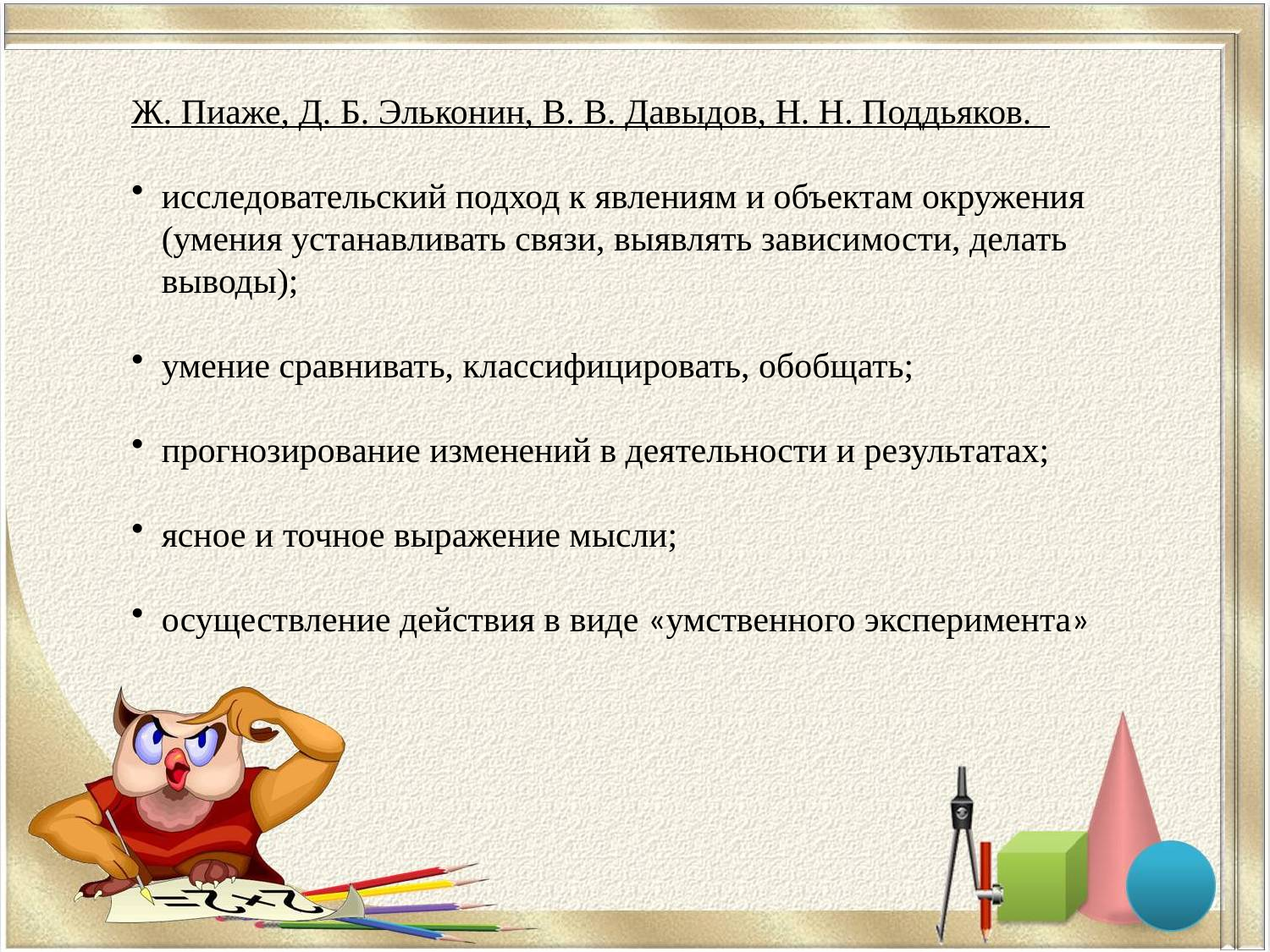

Ж. Пиаже, Д. Б. Эльконин, В. В. Давыдов, Н. Н. Поддьяков.

исследовательский подход к явлениям и объектам окружения (умения устанавливать связи, выявлять зависимости, делать выводы);

умение сравнивать, классифицировать, обобщать;

прогнозирование изменений в деятельности и результатах;

ясное и точное выражение мысли;

осуществление действия в виде «умственного эксперимента»